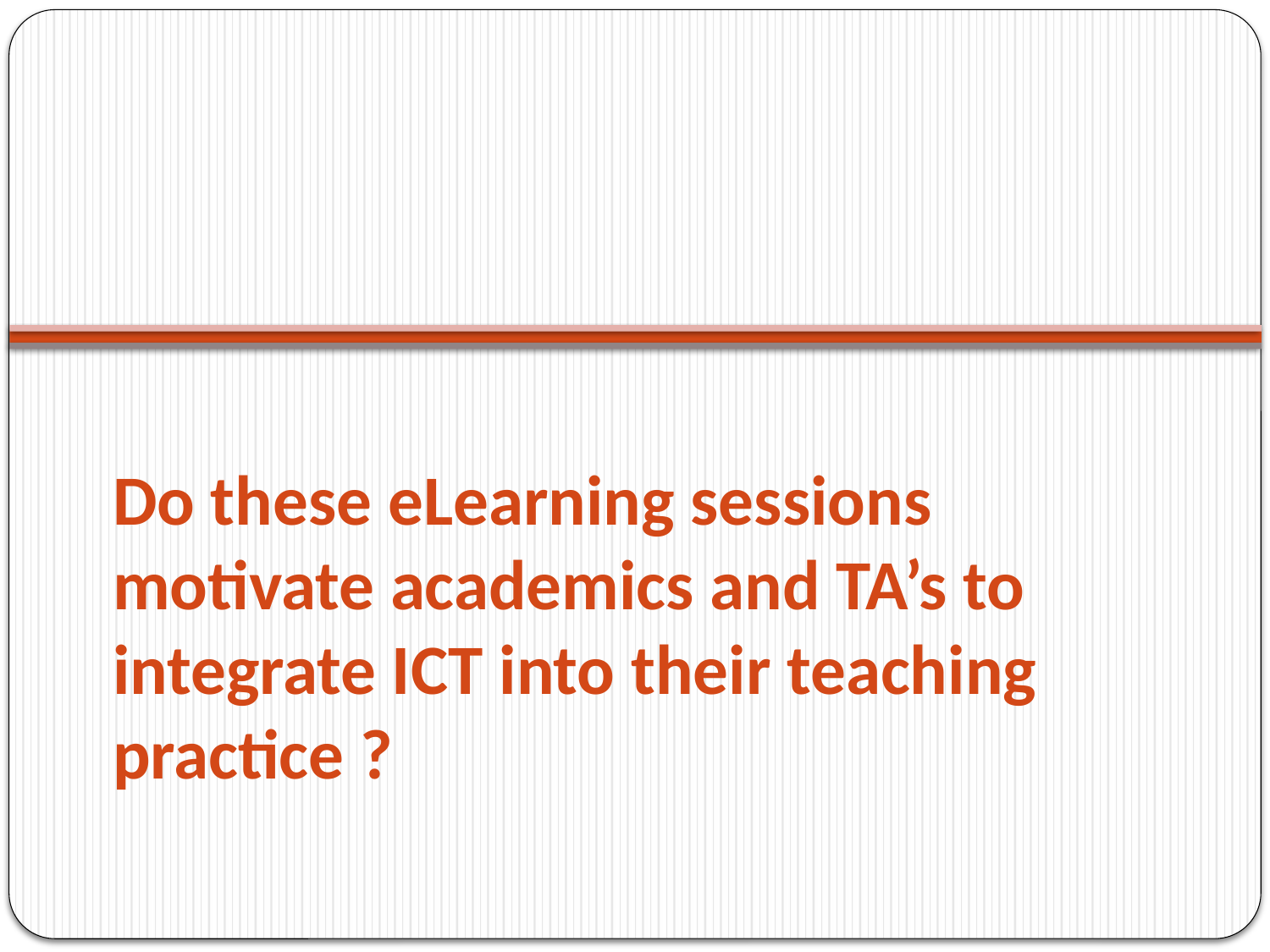

Do these eLearning sessions motivate academics and TA’s to integrate ICT into their teaching practice ?